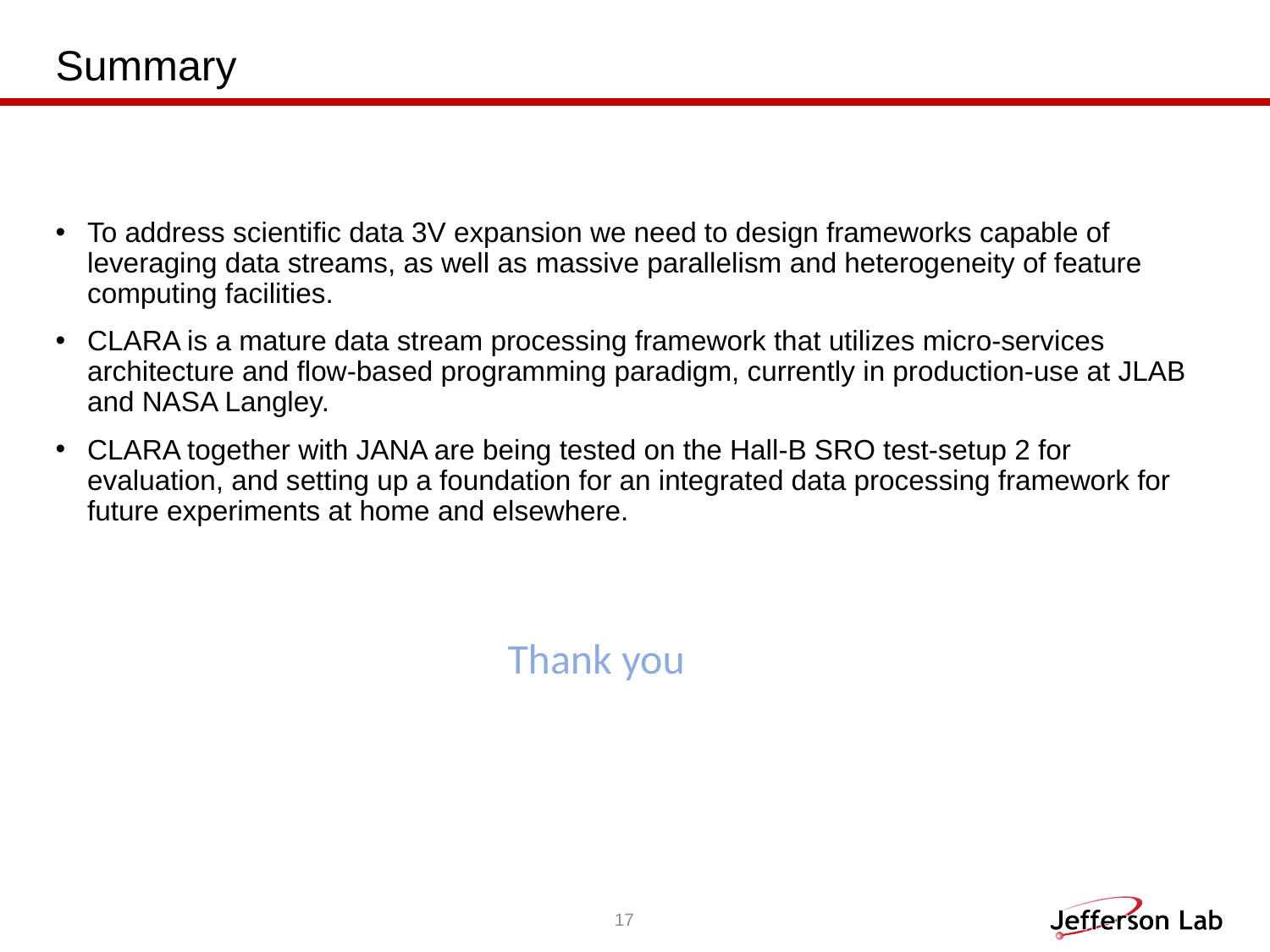

# Summary
To address scientific data 3V expansion we need to design frameworks capable of leveraging data streams, as well as massive parallelism and heterogeneity of feature computing facilities.
CLARA is a mature data stream processing framework that utilizes micro-services architecture and flow-based programming paradigm, currently in production-use at JLAB and NASA Langley.
CLARA together with JANA are being tested on the Hall-B SRO test-setup 2 for evaluation, and setting up a foundation for an integrated data processing framework for future experiments at home and elsewhere.
Thank you
17